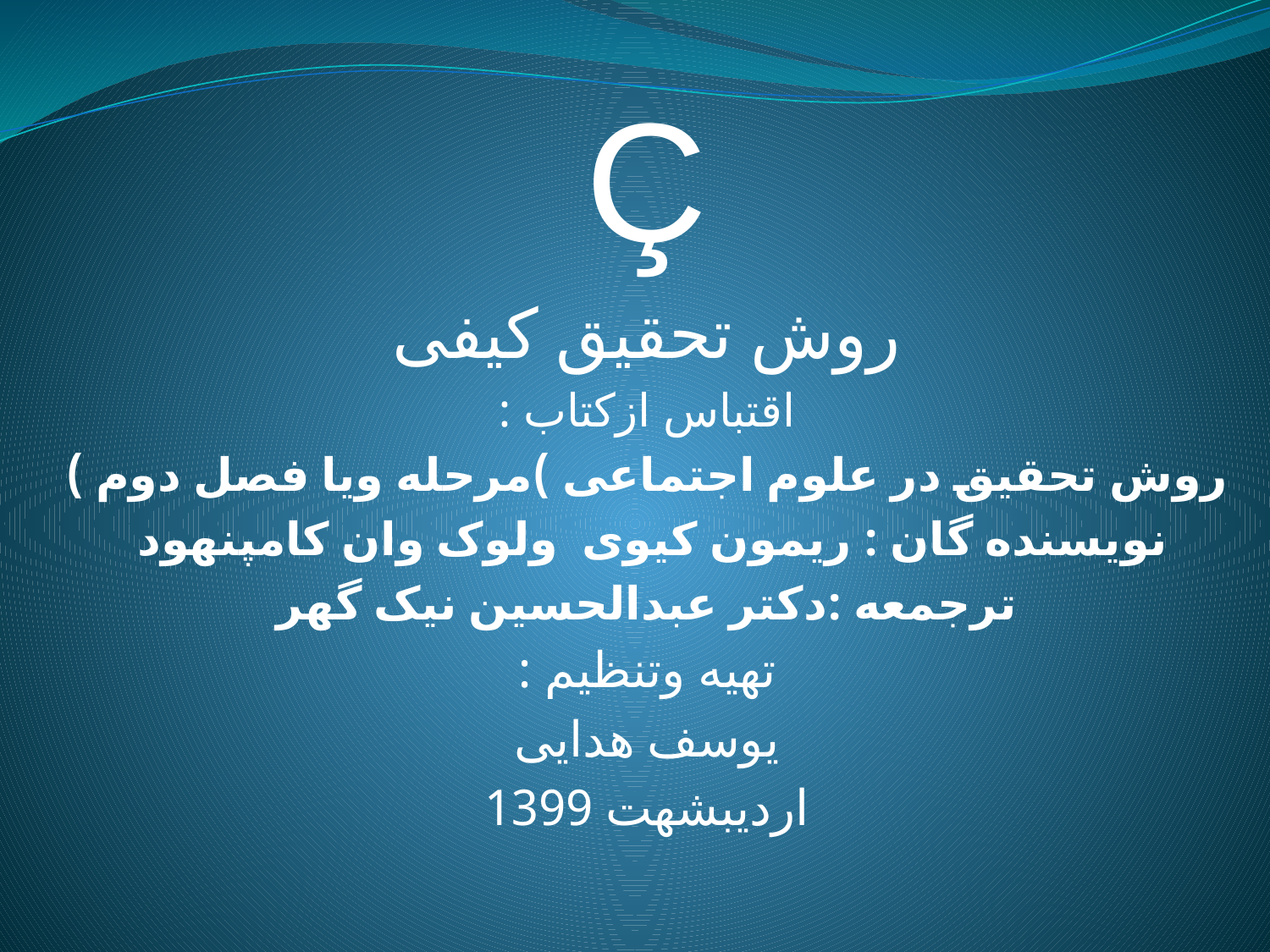

Ç
روش تحقیق کیفی
اقتباس ازکتاب :
روش تحقیق در علوم اجتماعی )مرحله ویا فصل دوم )
نویسنده گان : ریمون کیوی  ولوک وان کامپنهود
ترجمعه :دکتر عبدالحسین نیک گهر
تهیه وتنظیم :
یوسف هدایی
اردیبشهت 1399